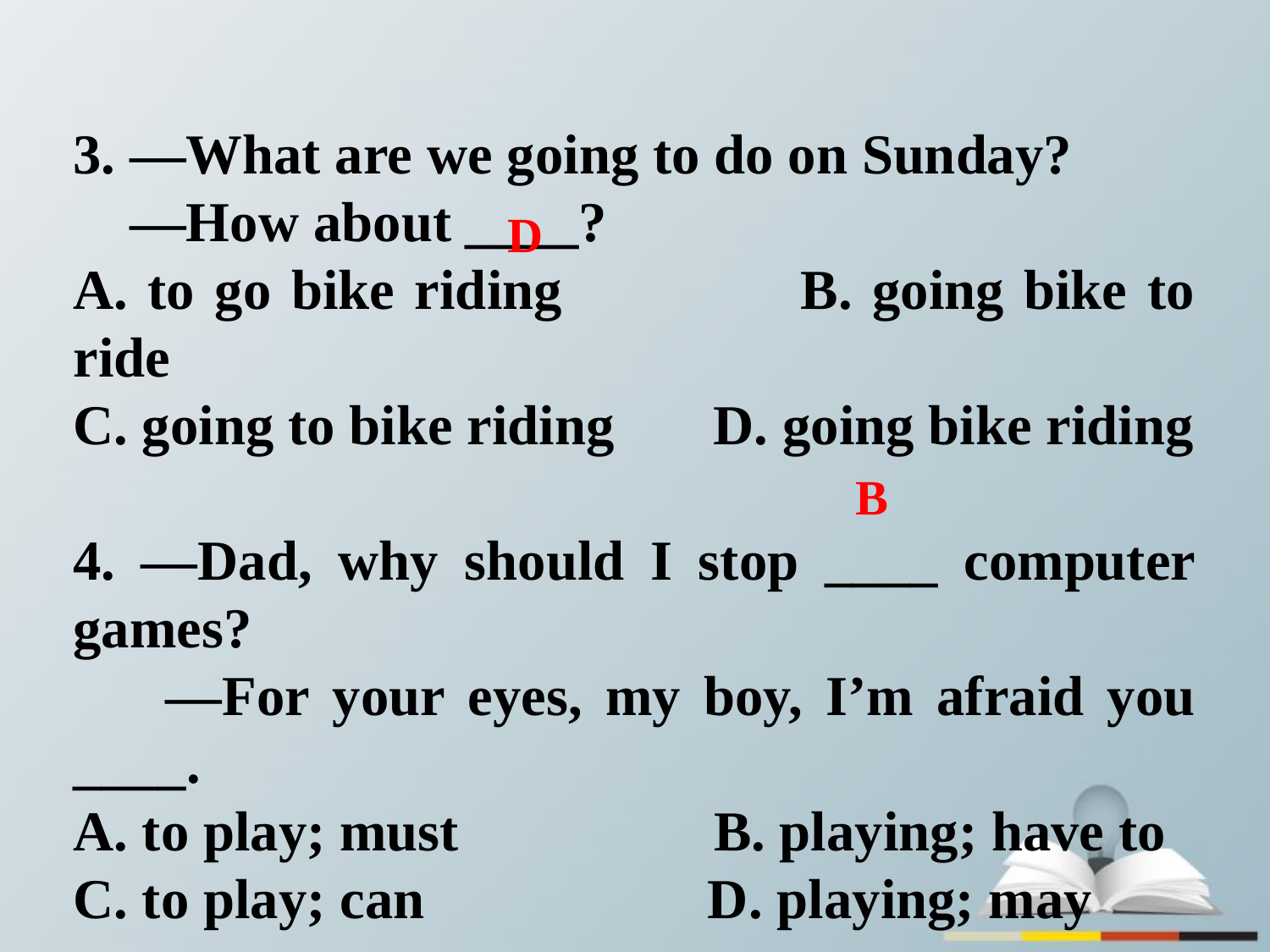

3. —What are we going to do on Sunday?
    —How about ____?
A. to go bike riding            B. going bike to ride
C. going to bike riding       D. going bike riding

4. —Dad, why should I stop ____ computer games?
    —For your eyes, my boy, I’m afraid you ____.
A. to play; must                  B. playing; have to
C. to play; can                    D. playing; may
D
B